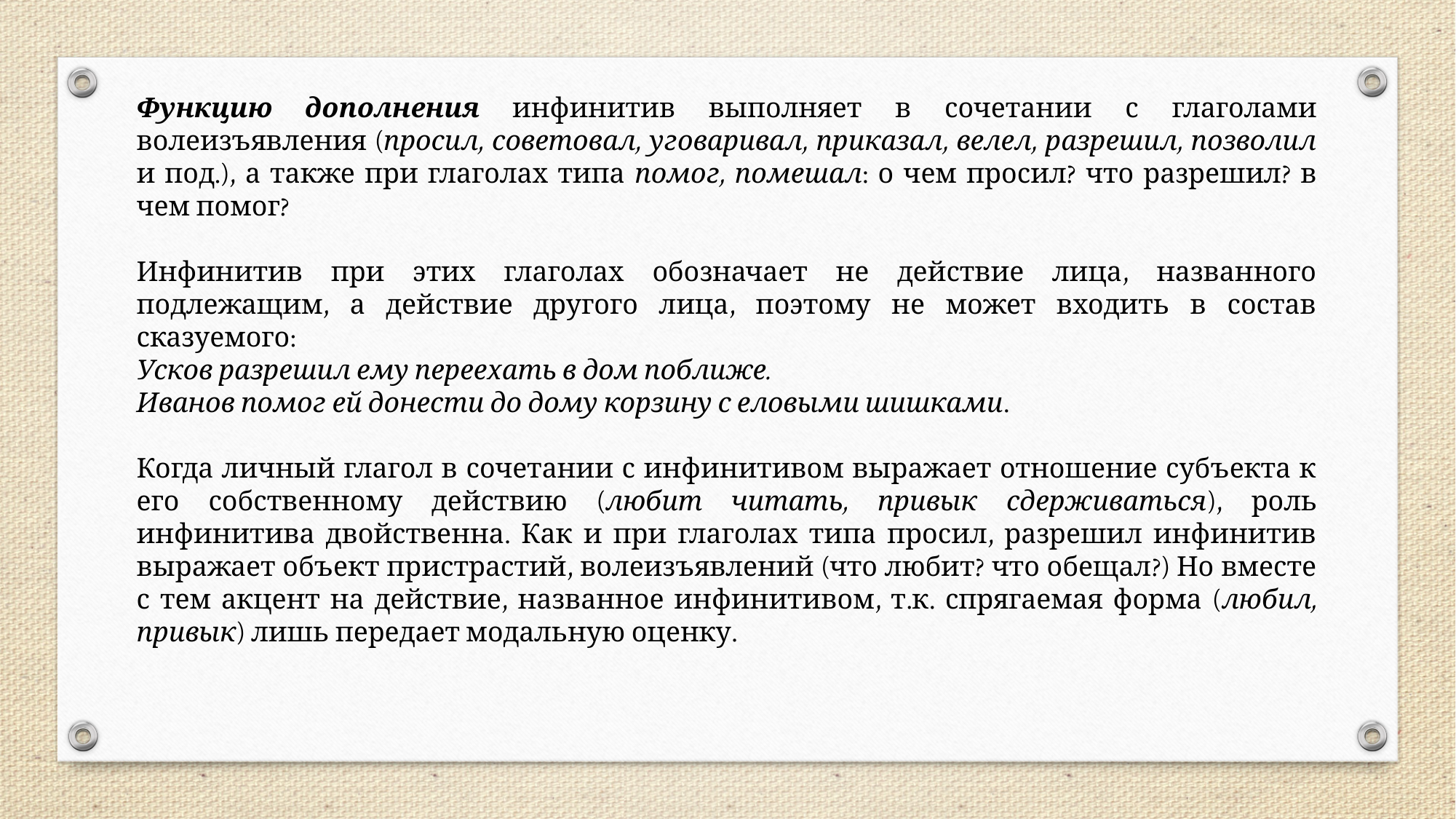

Функцию дополнения инфинитив выполняет в сочетании с глаголами волеизъявления (просил, советовал, уговаривал, приказал, велел, разрешил, позволил и под.), а также при глаголах типа помог, помешал: о чем просил? что разрешил? в чем помог?

Инфинитив при этих глаголах обозначает не действие лица, названного подлежащим, а действие другого лица, поэтому не может входить в состав сказуемого:
Усков разрешил ему переехать в дом поближе.
Иванов помог ей донести до дому корзину с еловыми шишками.

Когда личный глагол в сочетании с инфинитивом выражает отношение субъекта к его собственному действию (любит читать, привык сдерживаться), роль инфинитива двойственна. Как и при глаголах типа просил, разрешил инфинитив выражает объект пристрастий, волеизъявлений (что любит? что обещал?) Но вместе с тем акцент на действие, названное инфинитивом, т.к. спрягаемая форма (любил, привык) лишь передает модальную оценку.